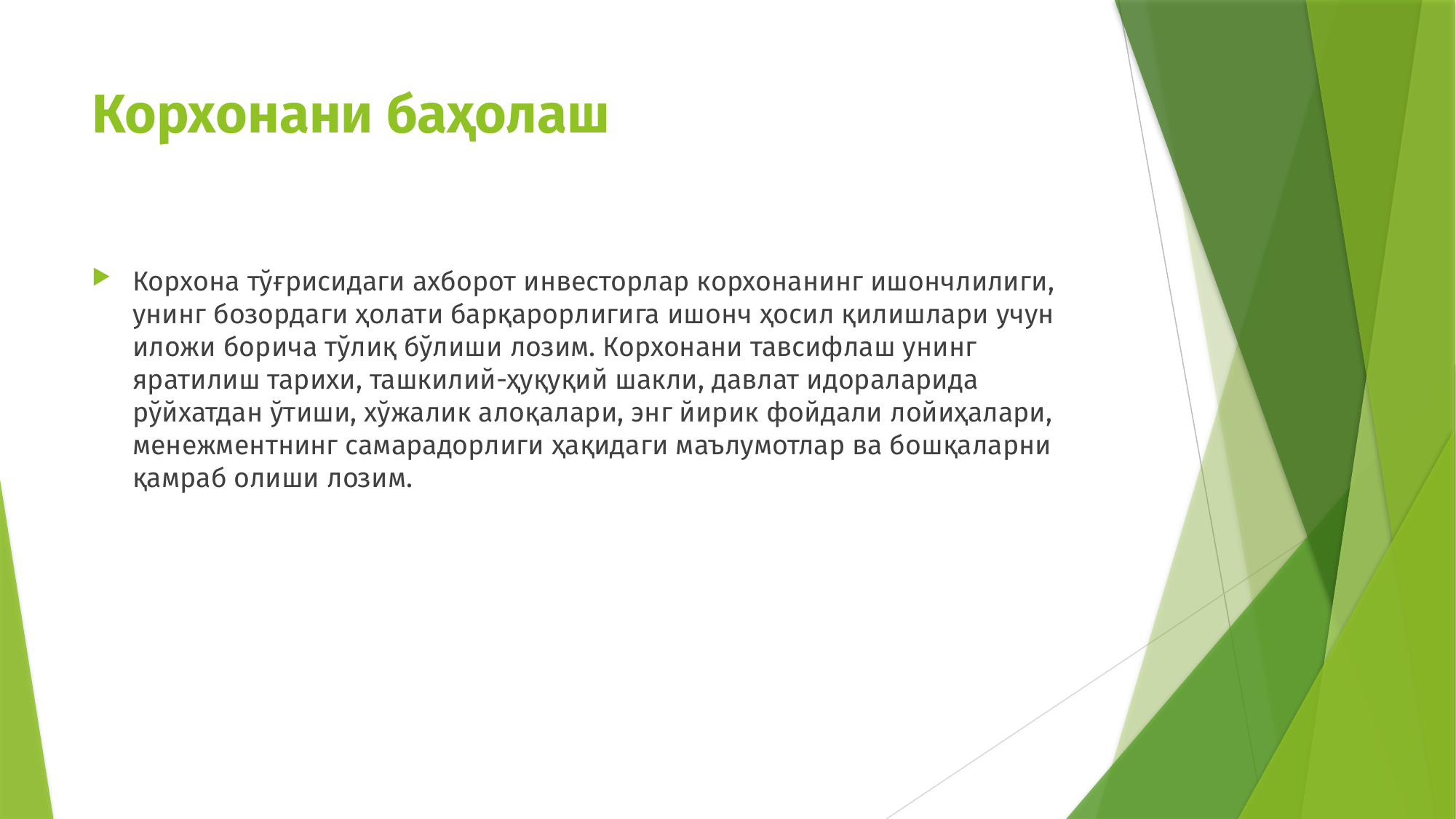

# Корхонани баҳолаш
Корхона тўғрисидаги ахборот инвесторлар корхонанинг ишончлилиги, унинг бозордаги ҳолати барқарорлигига ишонч ҳосил қилишлари учун иложи борича тўлиқ бўлиши лозим. Корхонани тавсифлаш унинг яратилиш тарихи, ташкилий-ҳуқуқий шакли, давлат идораларида рўйхатдан ўтиши, хўжалик алоқалари, энг йирик фойдали лойиҳалари, менежментнинг самарадорлиги ҳақидаги маълумотлар ва бошқаларни қамраб олиши лозим.